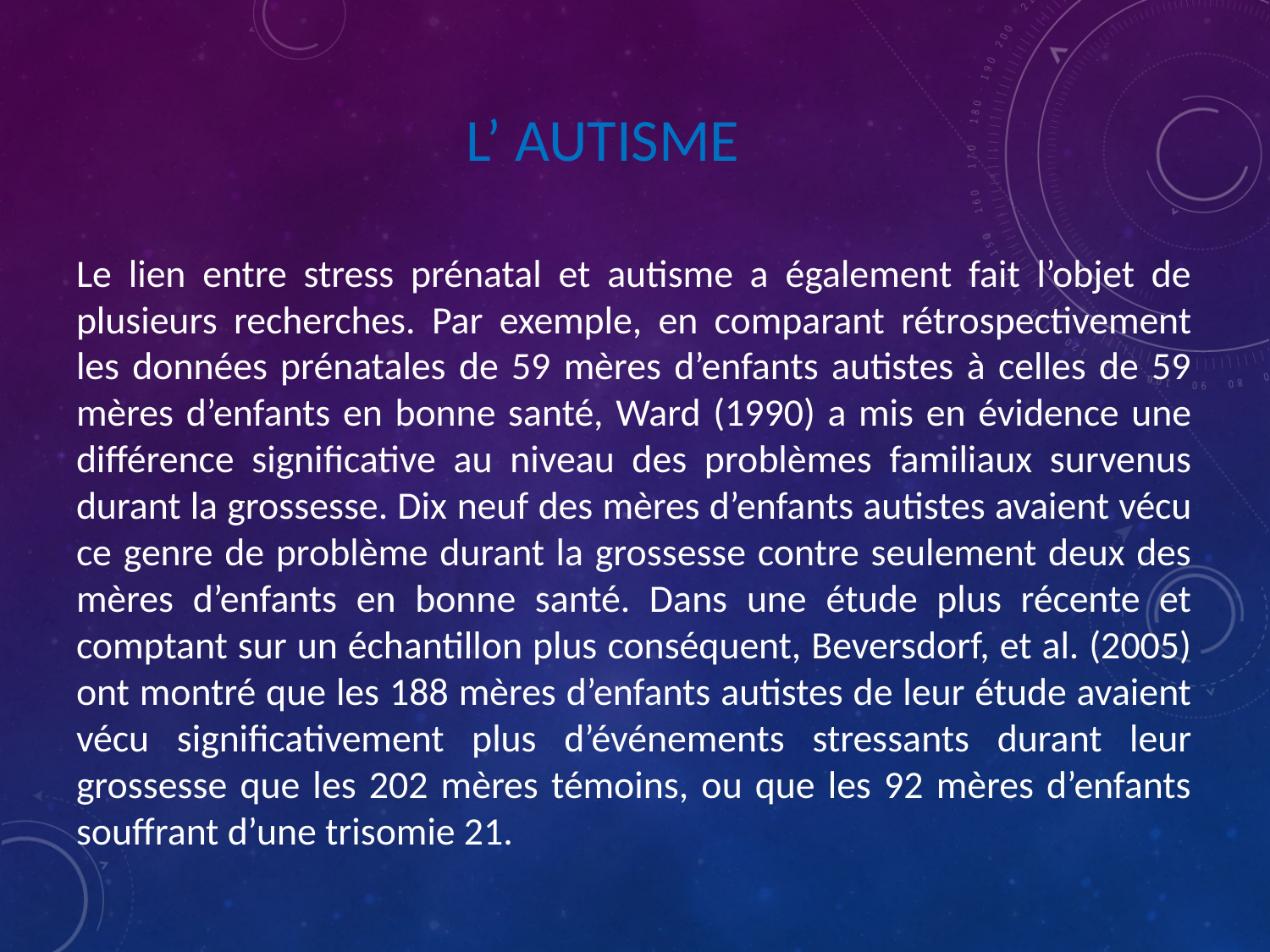

# L’ Autisme
Le lien entre stress prénatal et autisme a également fait l’objet de plusieurs recherches. Par exemple, en comparant rétrospectivement les données prénatales de 59 mères d’enfants autistes à celles de 59 mères d’enfants en bonne santé, Ward (1990) a mis en évidence une différence significative au niveau des problèmes familiaux survenus durant la grossesse. Dix ­neuf des mères d’enfants autistes avaient vécu ce genre de problème durant la grossesse contre seulement deux des mères d’enfants en bonne santé. Dans une étude plus récente et comptant sur un échantillon plus conséquent, Beversdorf, et al. (2005) ont montré que les 188 mères d’enfants autistes de leur étude avaient vécu significativement plus d’événements stressants durant leur grossesse que les 202 mères témoins, ou que les 92 mères d’enfants souffrant d’une trisomie 21.